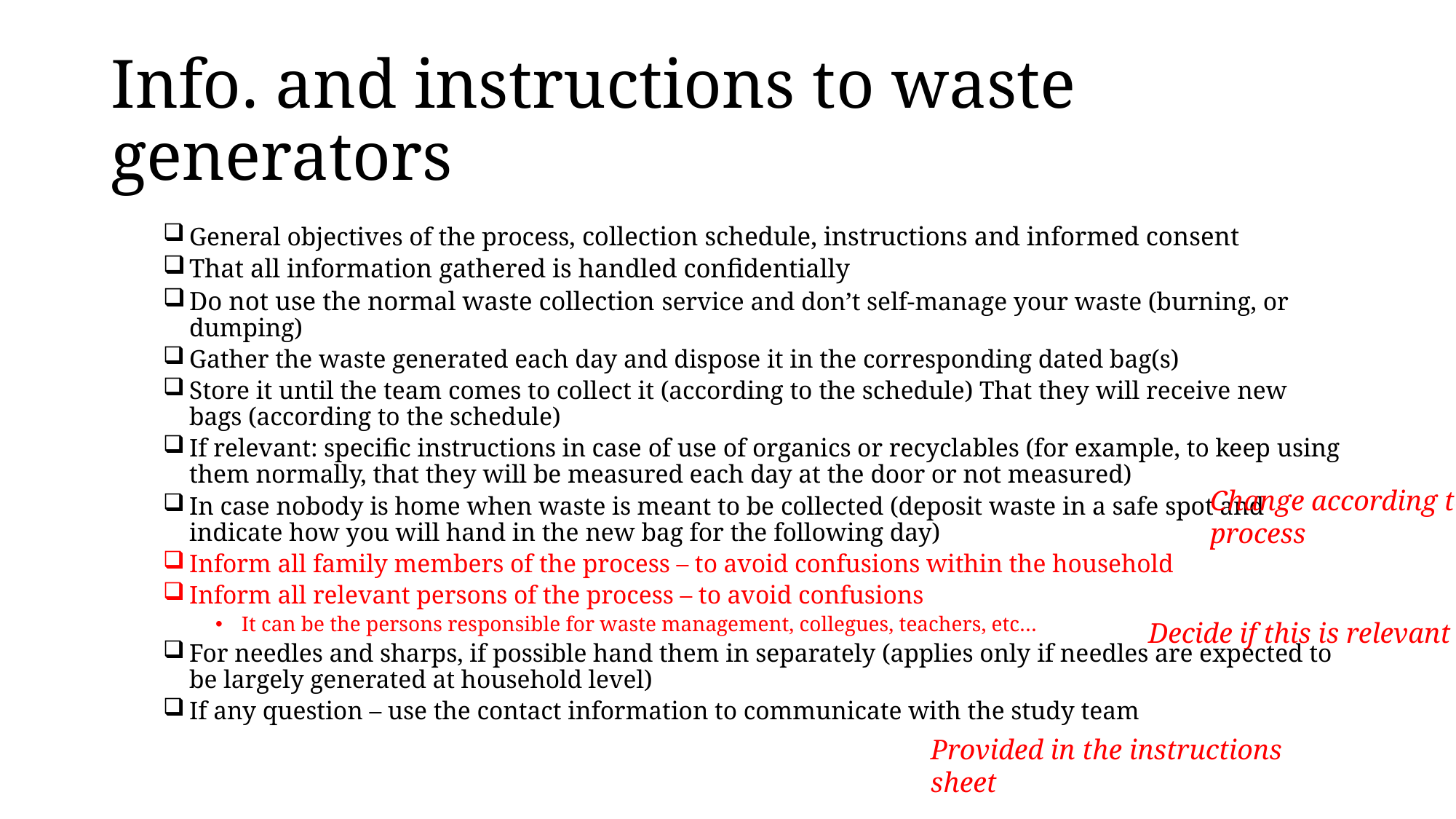

# Info. and instructions to waste generators
General objectives of the process, collection schedule, instructions and informed consent
That all information gathered is handled confidentially
Do not use the normal waste collection service and don’t self-manage your waste (burning, or dumping)
Gather the waste generated each day and dispose it in the corresponding dated bag(s)
Store it until the team comes to collect it (according to the schedule) That they will receive new bags (according to the schedule)
If relevant: specific instructions in case of use of organics or recyclables (for example, to keep using them normally, that they will be measured each day at the door or not measured)
In case nobody is home when waste is meant to be collected (deposit waste in a safe spot and indicate how you will hand in the new bag for the following day)
Inform all family members of the process – to avoid confusions within the household
Inform all relevant persons of the process – to avoid confusions
It can be the persons responsible for waste management, collegues, teachers, etc…
For needles and sharps, if possible hand them in separately (applies only if needles are expected to be largely generated at household level)
If any question – use the contact information to communicate with the study team
Change according to your process
Decide if this is relevant
Provided in the instructions sheet